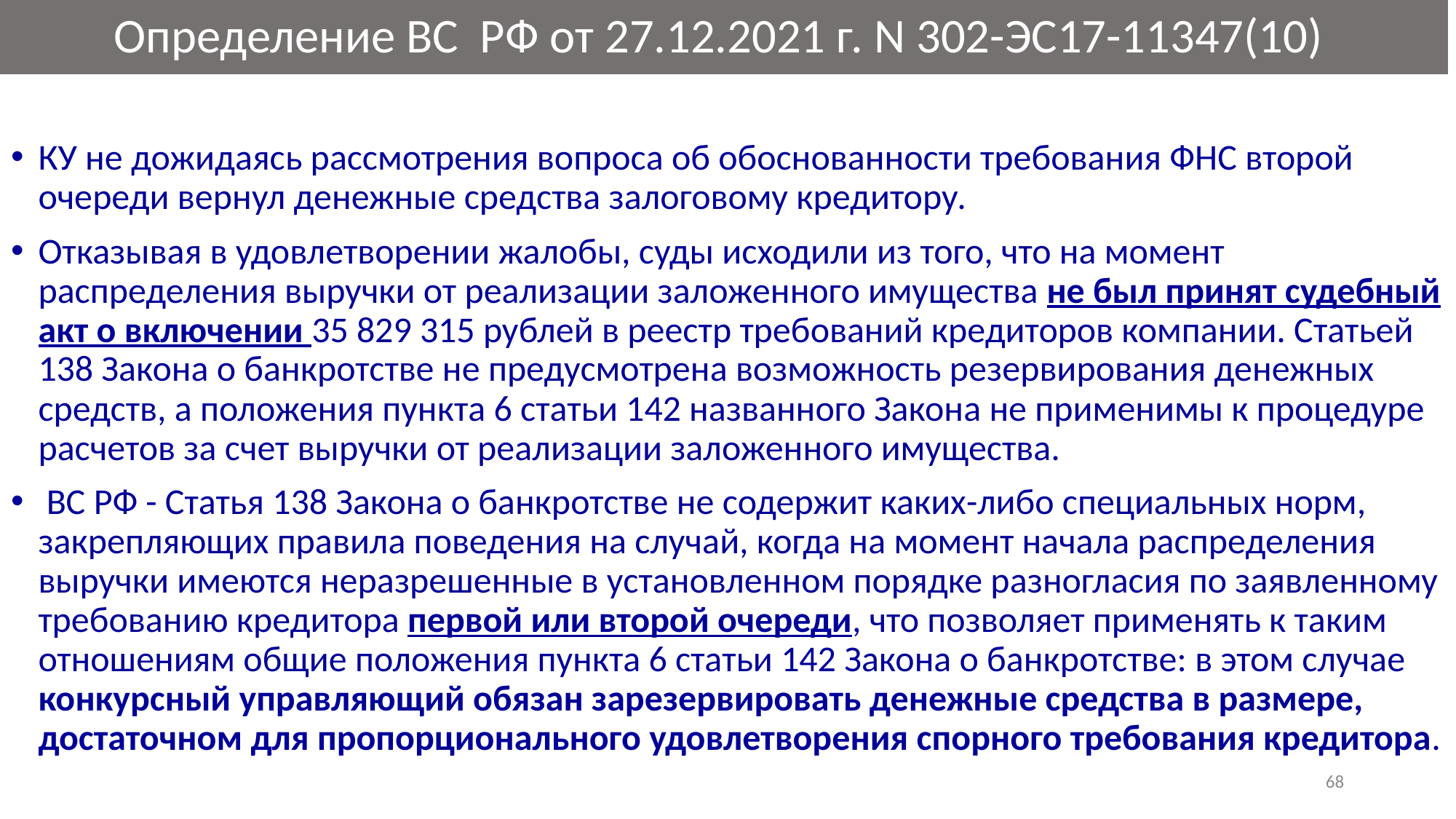

# Определение ВС  РФ от 27.12.2021 г. N 302-ЭС17-11347(10)

КУ не дожидаясь рассмотрения вопроса об обоснованности требования ФНС второй очереди вернул денежные средства залоговому кредитору.
Отказывая в удовлетворении жалобы, суды исходили из того, что на момент распределения выручки от реализации заложенного имущества не был принят судебный акт о включении 35 829 315 рублей в реестр требований кредиторов компании. Статьей 138 Закона о банкротстве не предусмотрена возможность резервирования денежных средств, а положения пункта 6 статьи 142 названного Закона не применимы к процедуре расчетов за счет выручки от реализации заложенного имущества.
 ВС РФ - Статья 138 Закона о банкротстве не содержит каких-либо специальных норм, закрепляющих правила поведения на случай, когда на момент начала распределения выручки имеются неразрешенные в установленном порядке разногласия по заявленному требованию кредитора первой или второй очереди, что позволяет применять к таким отношениям общие положения пункта 6 статьи 142 Закона о банкротстве: в этом случае конкурсный управляющий обязан зарезервировать денежные средства в размере, достаточном для пропорционального удовлетворения спорного требования кредитора.

68